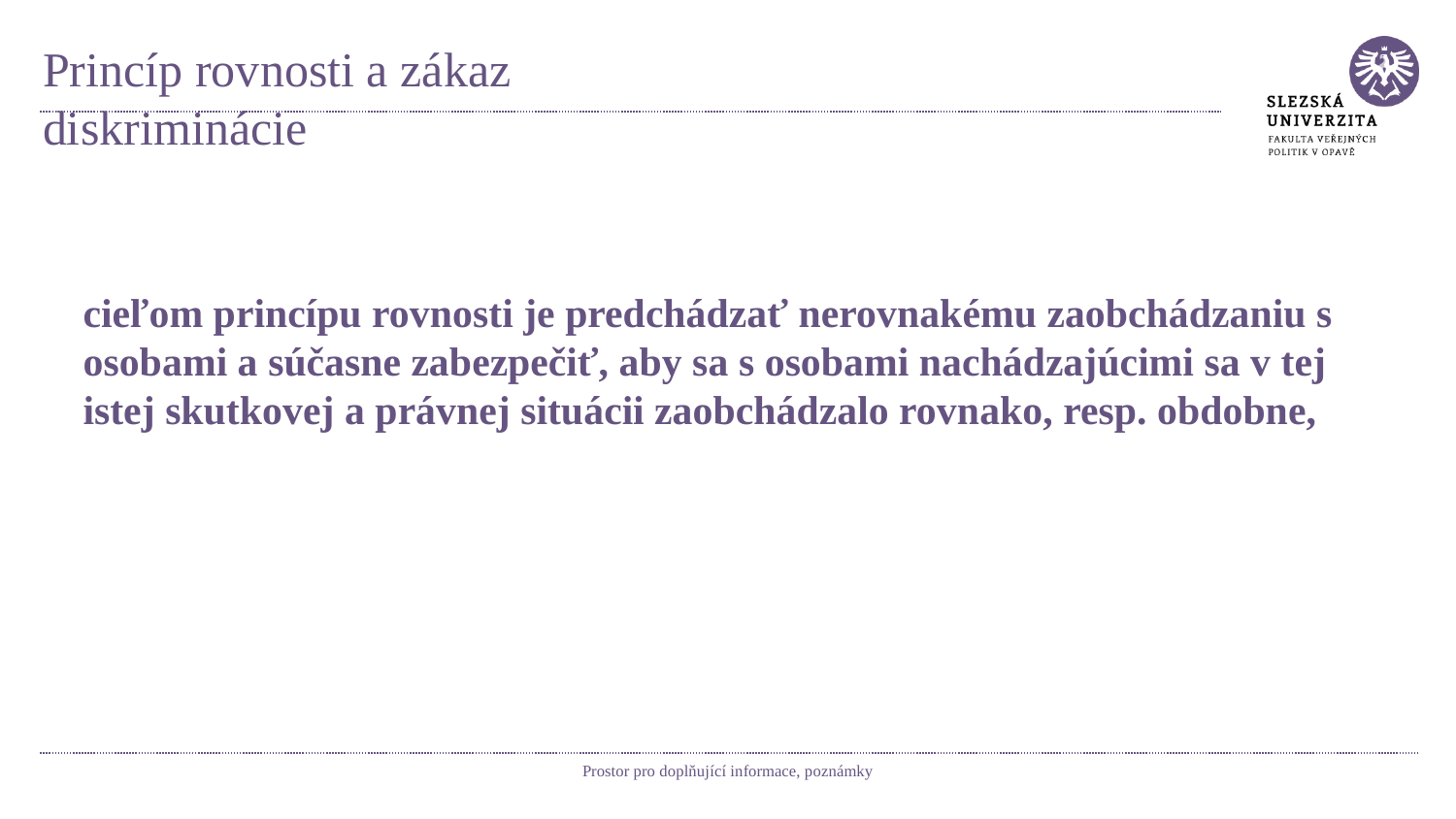

# Princíp rovnosti a zákaz diskriminácie

cieľom princípu rovnosti je predchádzať nerovnakému zaobchádzaniu s osobami a súčasne zabezpečiť, aby sa s osobami nachádzajúcimi sa v tej istej skutkovej a právnej situácii zaobchádzalo rovnako, resp. obdobne,
Prostor pro doplňující informace, poznámky